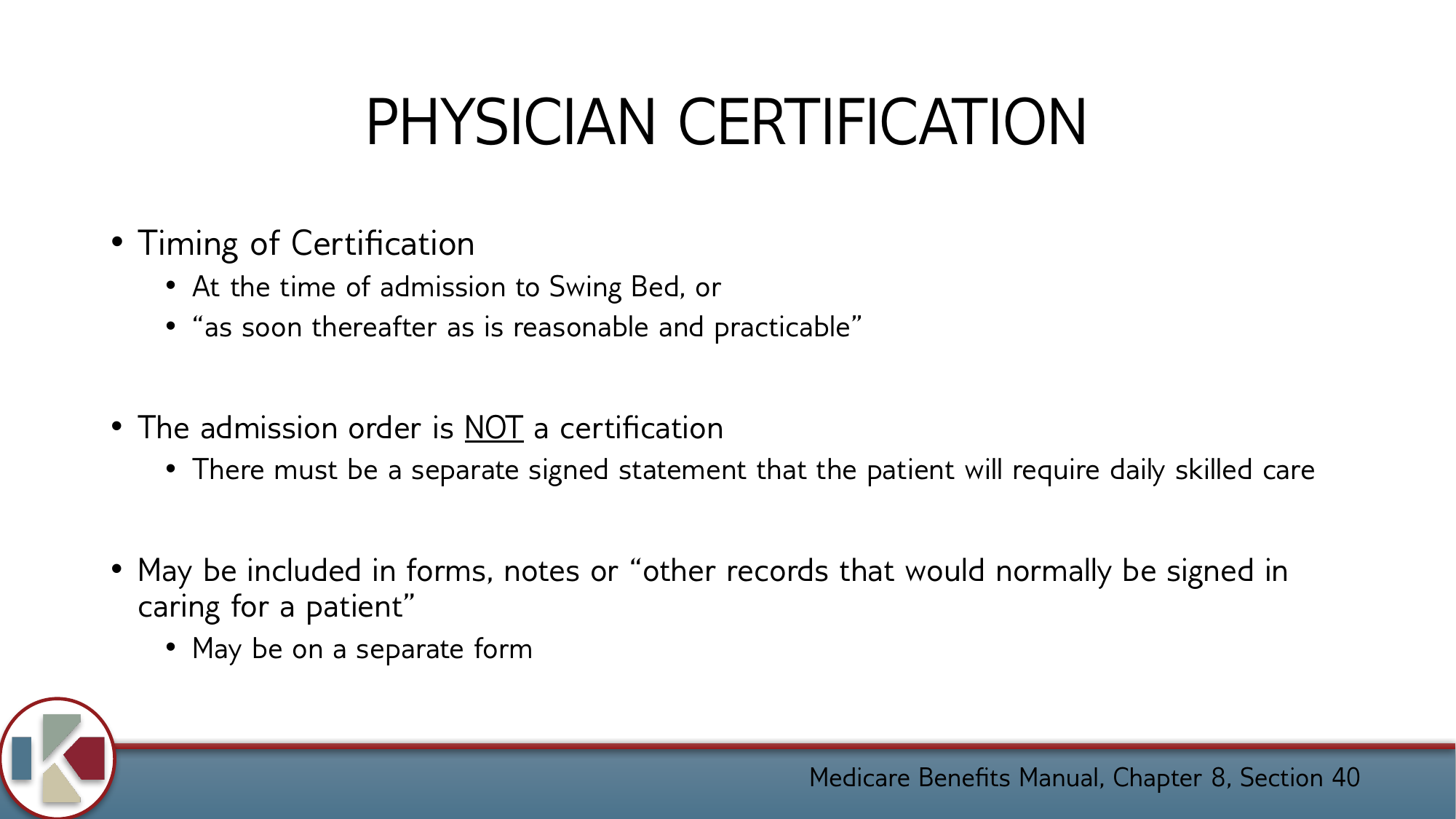

# PHYSICIAN CERTIFICATION
Timing of Certification
At the time of admission to Swing Bed, or
“as soon thereafter as is reasonable and practicable”

The admission order is NOT a certification
There must be a separate signed statement that the patient will require daily skilled care

May be included in forms, notes or “other records that would normally be signed in caring for a patient”
May be on a separate form
Medicare Benefits Manual, Chapter 8, Section 40